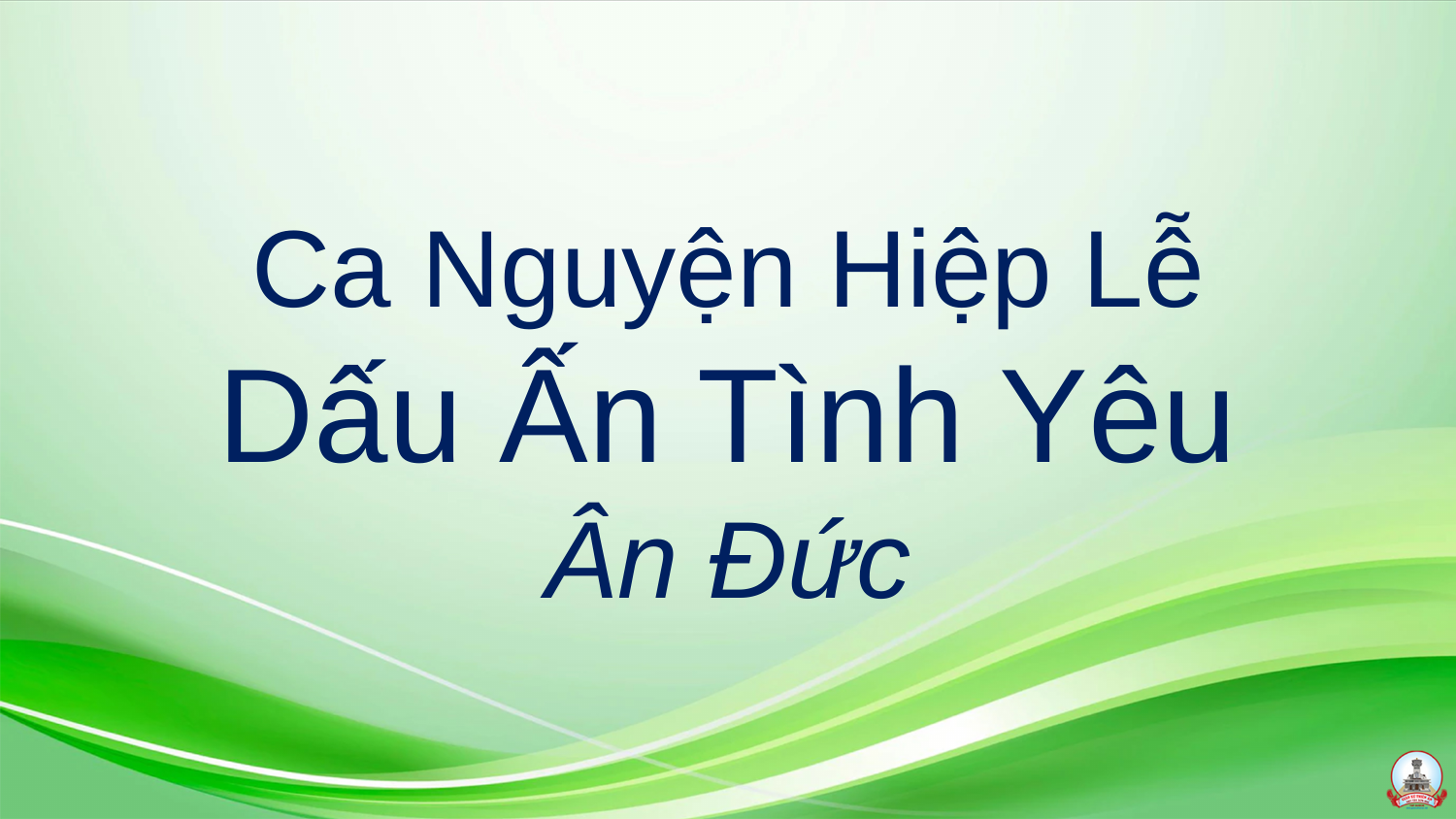

# Ca Nguyện Hiệp Lễ Dấu Ấn Tình Yêu Ân Đức